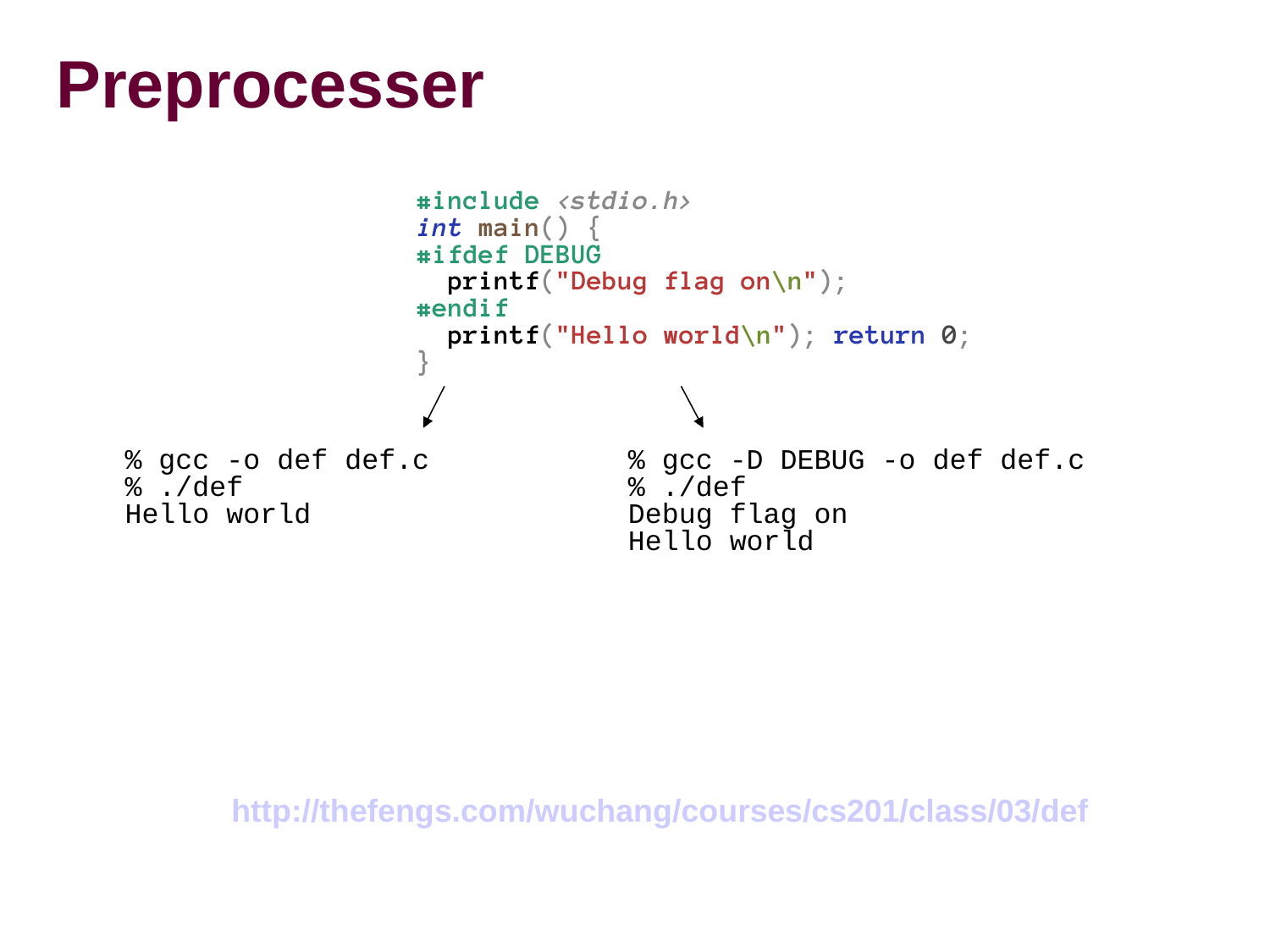

# Preprocesser
#include <stdio.h>
int main() {
#ifdef DEBUG
  printf("Debug flag on\n");
#endif
  printf("Hello world\n"); return 0;
}
% gcc -o def def.c
% ./def
Hello world
% gcc -D DEBUG -o def def.c
% ./def
Debug flag on
Hello world
http://thefengs.com/wuchang/courses/cs201/class/03/def